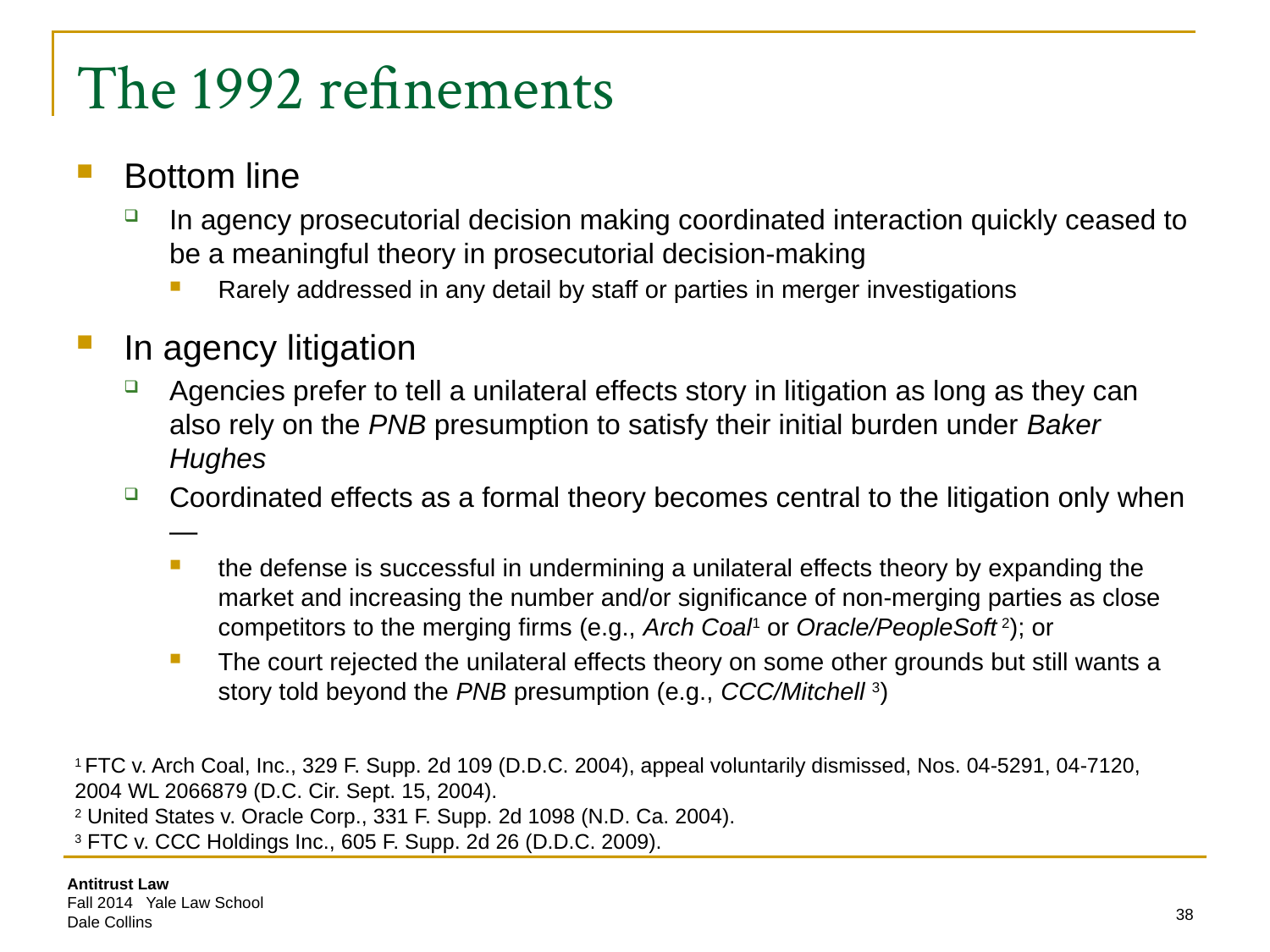

# The 1992 refinements
Bottom line
In agency prosecutorial decision making coordinated interaction quickly ceased to be a meaningful theory in prosecutorial decision-making
Rarely addressed in any detail by staff or parties in merger investigations
In agency litigation
Agencies prefer to tell a unilateral effects story in litigation as long as they can also rely on the PNB presumption to satisfy their initial burden under Baker Hughes
Coordinated effects as a formal theory becomes central to the litigation only when—
the defense is successful in undermining a unilateral effects theory by expanding the market and increasing the number and/or significance of non-merging parties as close competitors to the merging firms (e.g., Arch Coal1 or Oracle/PeopleSoft 2); or
The court rejected the unilateral effects theory on some other grounds but still wants a story told beyond the PNB presumption (e.g., CCC/Mitchell 3)
1 FTC v. Arch Coal, Inc., 329 F. Supp. 2d 109 (D.D.C. 2004), appeal voluntarily dismissed, Nos. 04-5291, 04-7120, 2004 WL 2066879 (D.C. Cir. Sept. 15, 2004).
2 United States v. Oracle Corp., 331 F. Supp. 2d 1098 (N.D. Ca. 2004).
3 FTC v. CCC Holdings Inc., 605 F. Supp. 2d 26 (D.D.C. 2009).
38